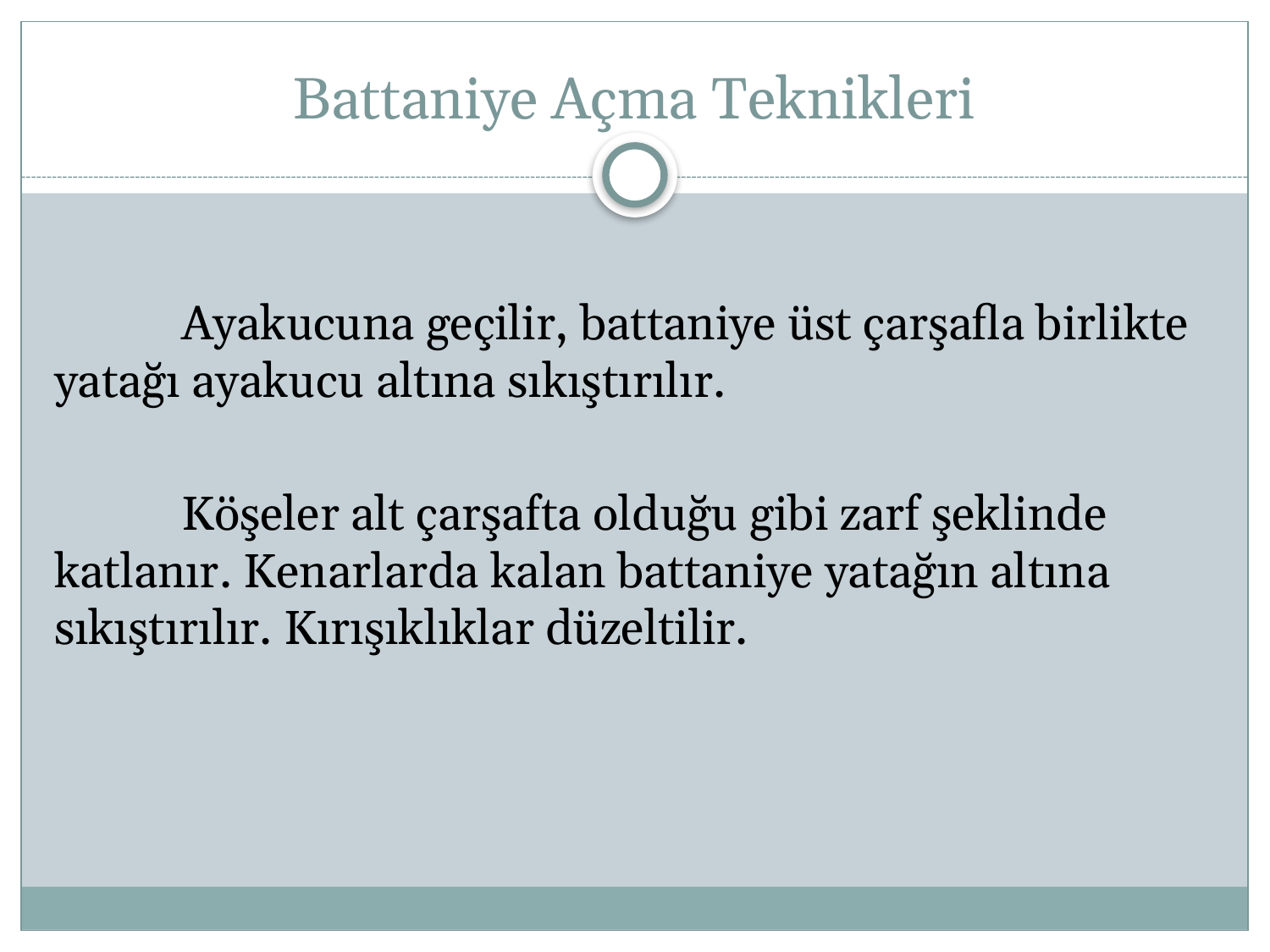

# Battaniye Açma Teknikleri
	Ayakucuna geçilir, battaniye üst çarşafla birlikte yatağı ayakucu altına sıkıştırılır.

	Köşeler alt çarşafta olduğu gibi zarf şeklinde katlanır. Kenarlarda kalan battaniye yatağın altına sıkıştırılır. Kırışıklıklar düzeltilir.